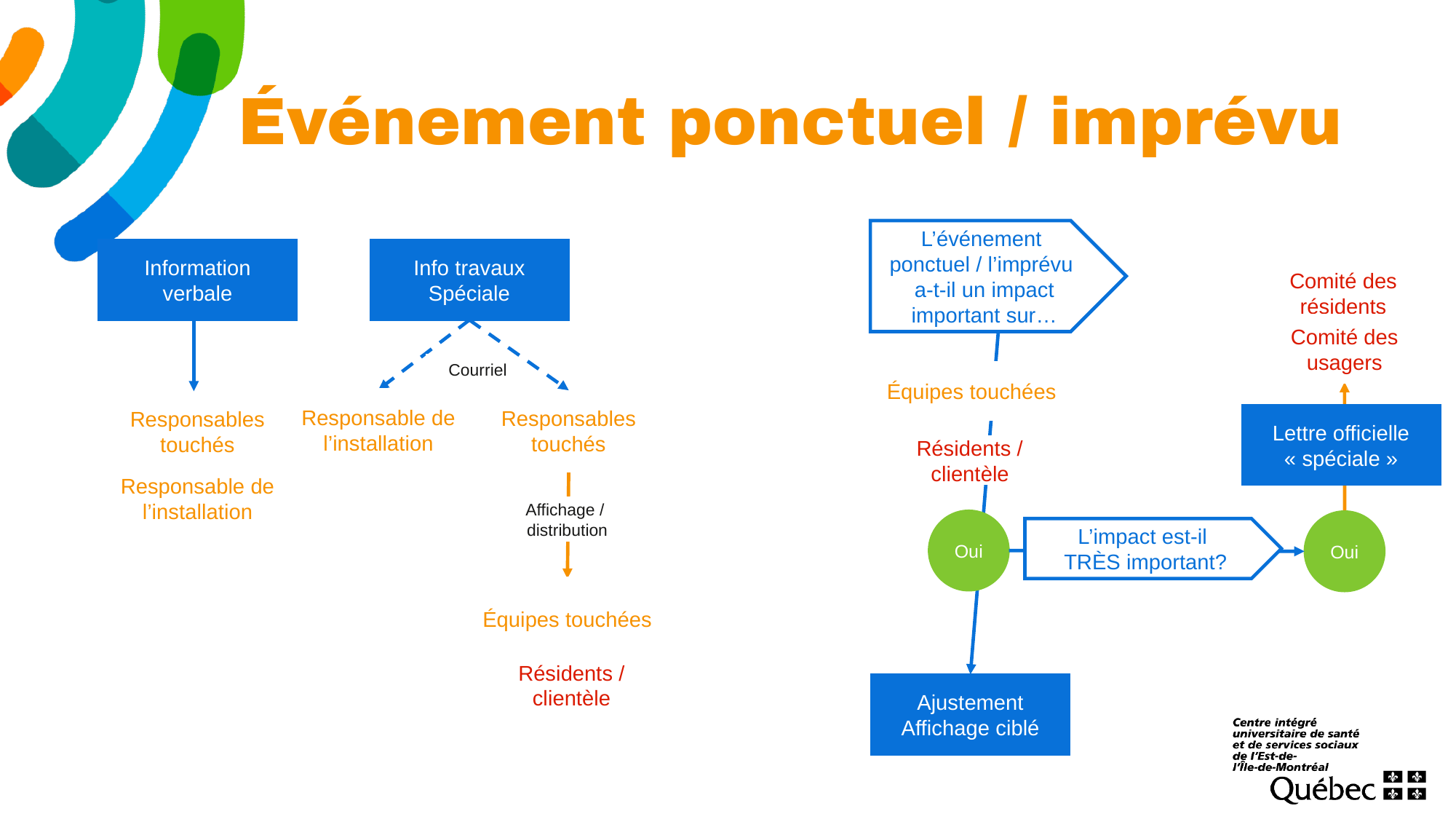

# Événement ponctuel / imprévu
L’événement
ponctuel / l’imprévu
a-t-il un impact important sur…
Information verbale
Info travaux
Spéciale
Comité des résidents
Comité des usagers
Courriel
Équipes touchées
Responsable de l’installation
Responsables touchés
Responsables touchés
Lettre officielle
« spéciale »
Résidents / clientèle
Responsable de l’installation
Affichage /
distribution
Oui
Oui
L’impact est-il
TRÈS important?
Équipes touchées
Résidents / clientèle
Ajustement
Affichage ciblé